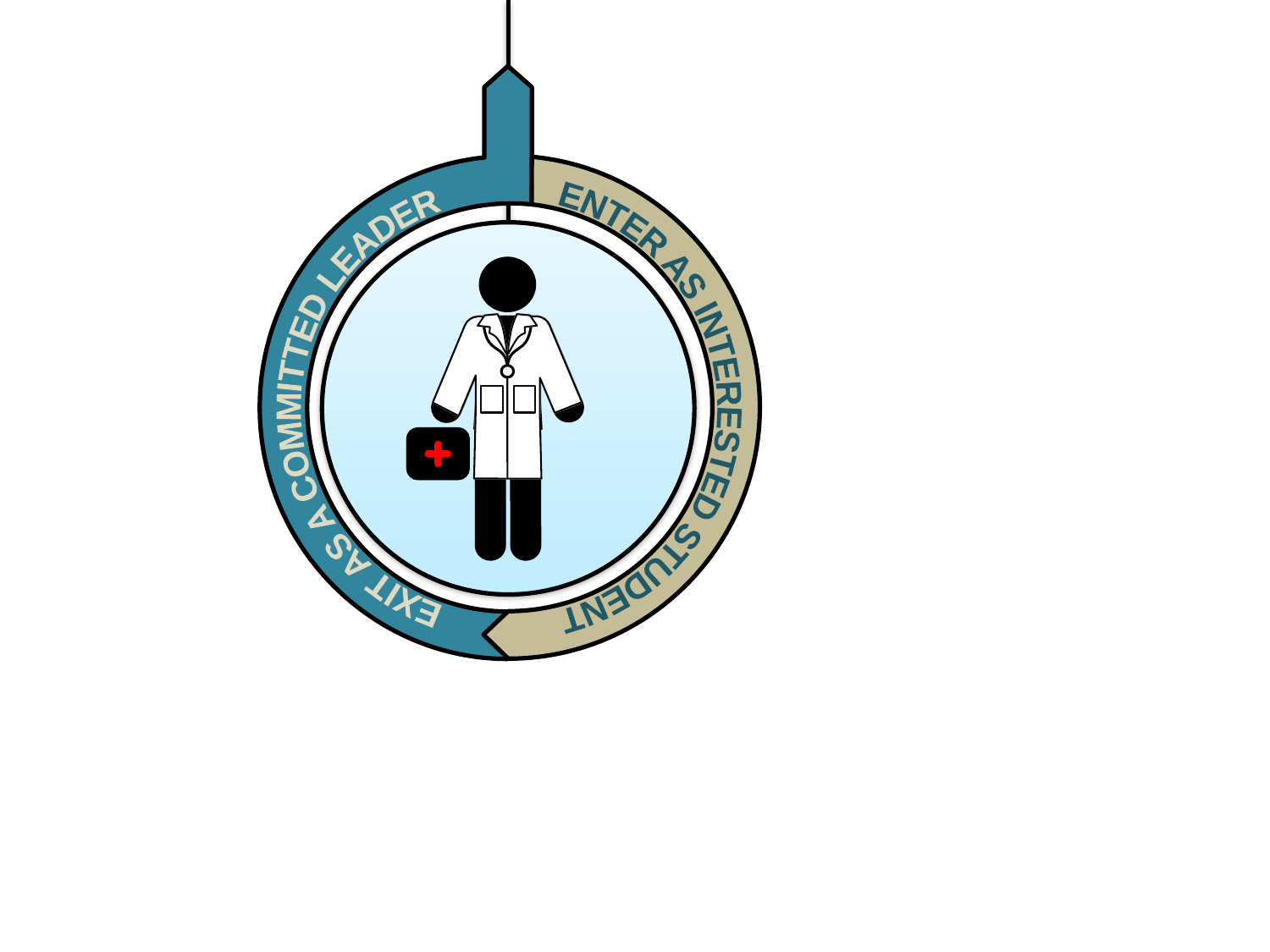

ENTER AS INTERESTED STUDENT
EXIT AS A COMMITTED LEADER